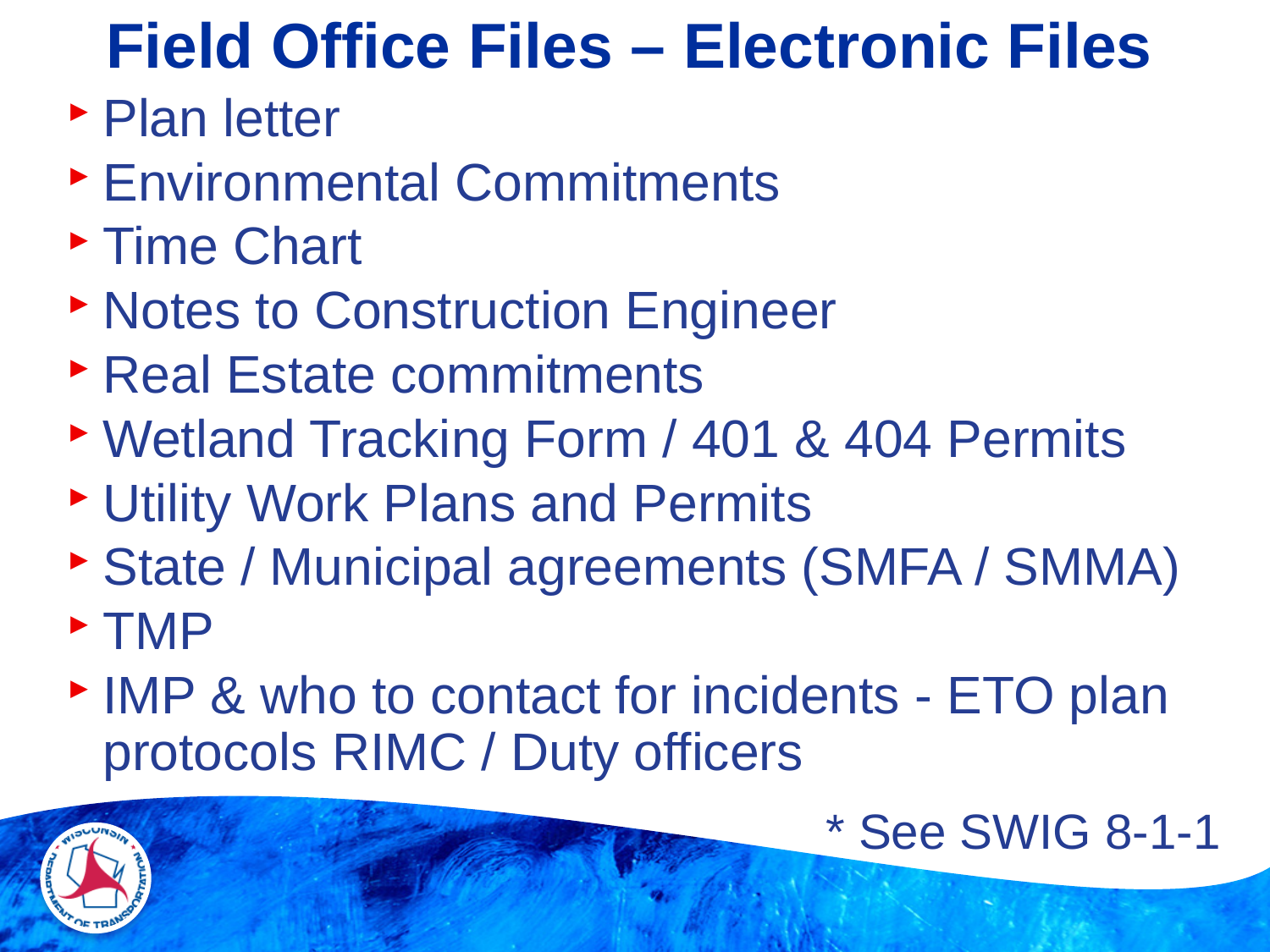

# Field Office Files – Electronic Files
Plan letter
Environmental Commitments
Time Chart
Notes to Construction Engineer
Real Estate commitments
Wetland Tracking Form / 401 & 404 Permits
Utility Work Plans and Permits
State / Municipal agreements (SMFA / SMMA)
TMP
IMP & who to contact for incidents - ETO plan protocols RIMC / Duty officers
* See SWIG 8-1-1